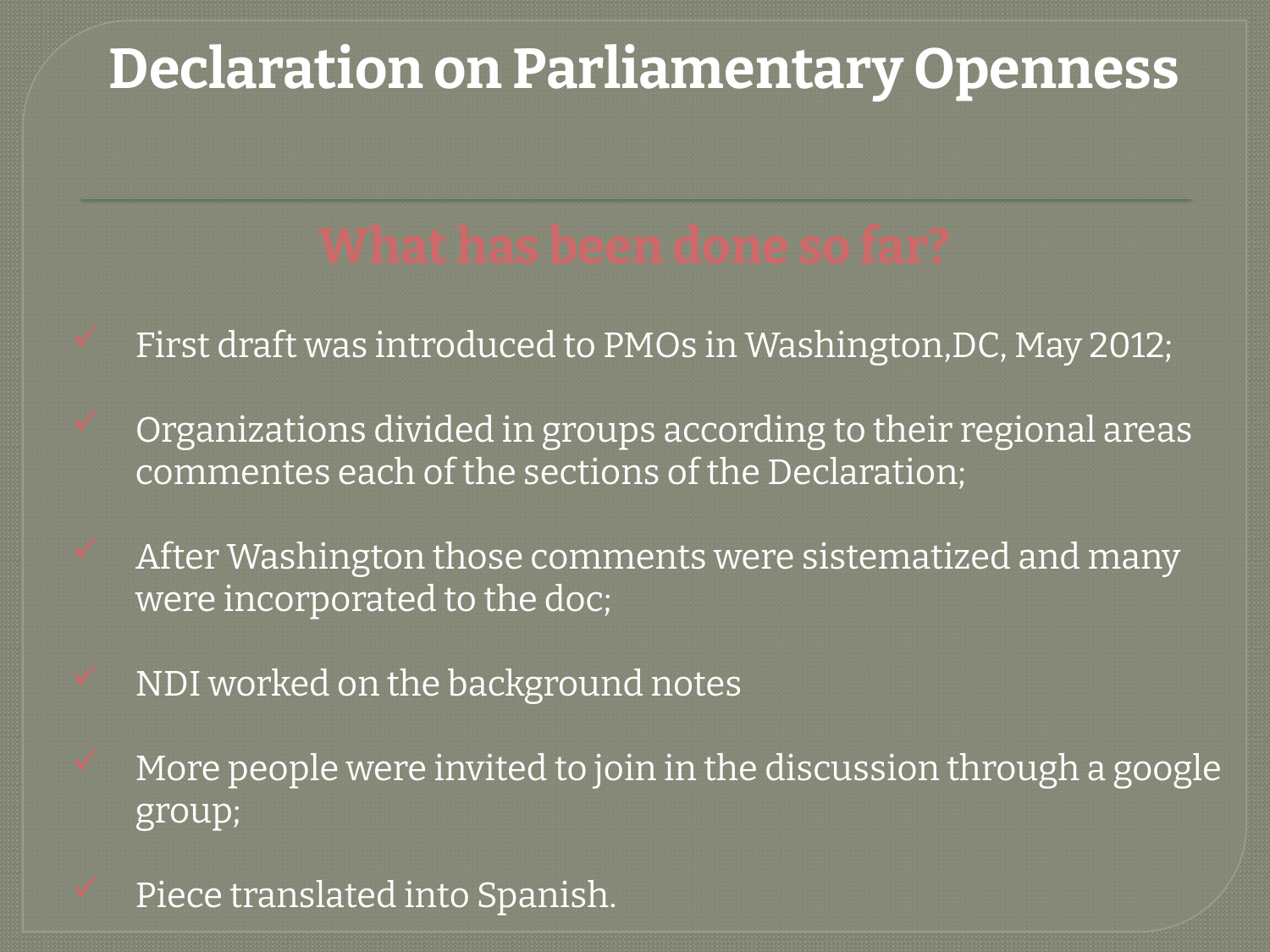

Declaration on Parliamentary Openness
What has been done so far?
First draft was introduced to PMOs in Washington,DC, May 2012;

Organizations divided in groups according to their regional areas commentes each of the sections of the Declaration;

After Washington those comments were sistematized and many were incorporated to the doc;

NDI worked on the background notes

More people were invited to join in the discussion through a google group;

Piece translated into Spanish.